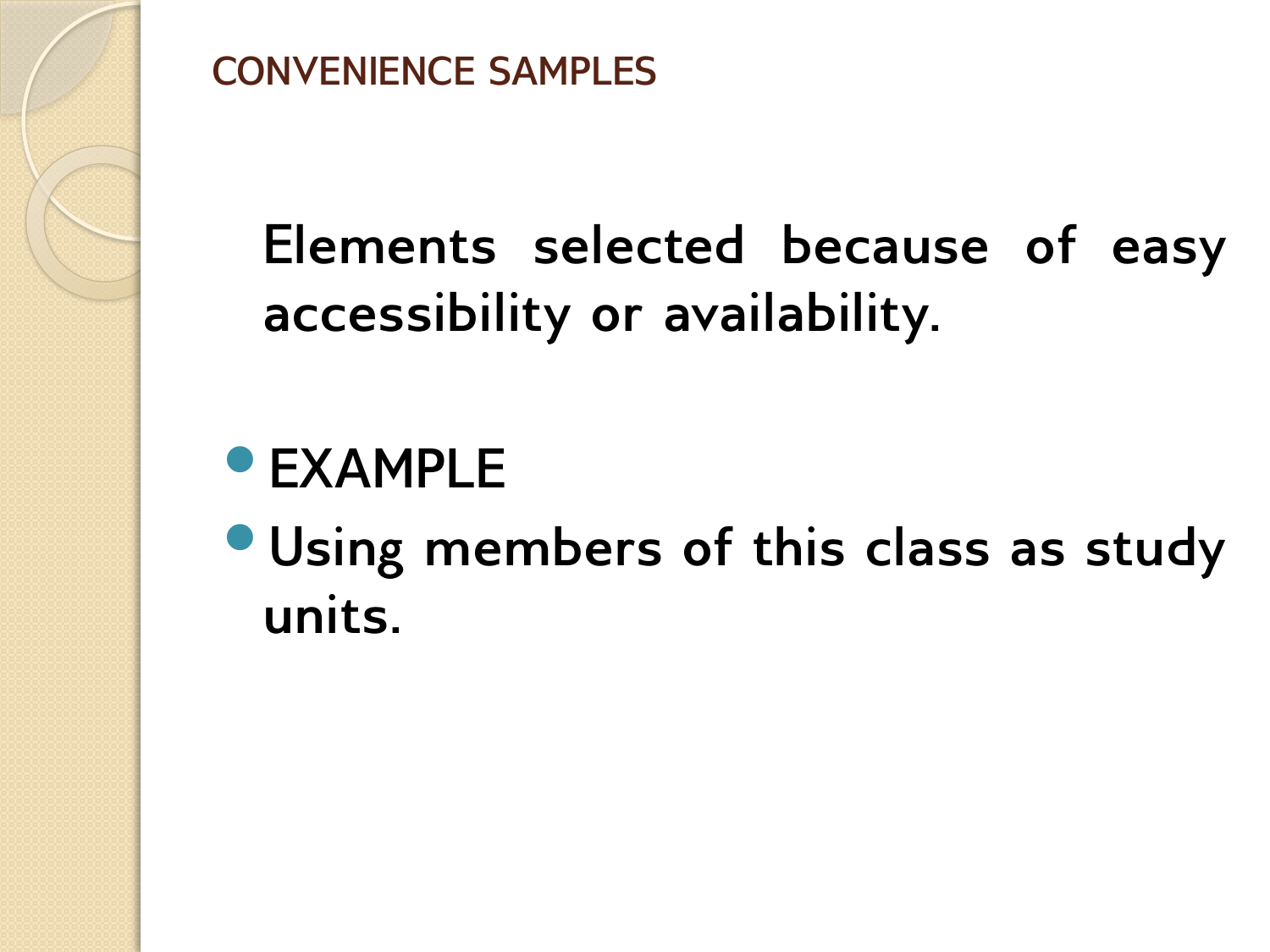

# CONVENIENCE SAMPLES
	Elements selected because of easy accessibility or availability.

EXAMPLE
Using members of this class as study units.